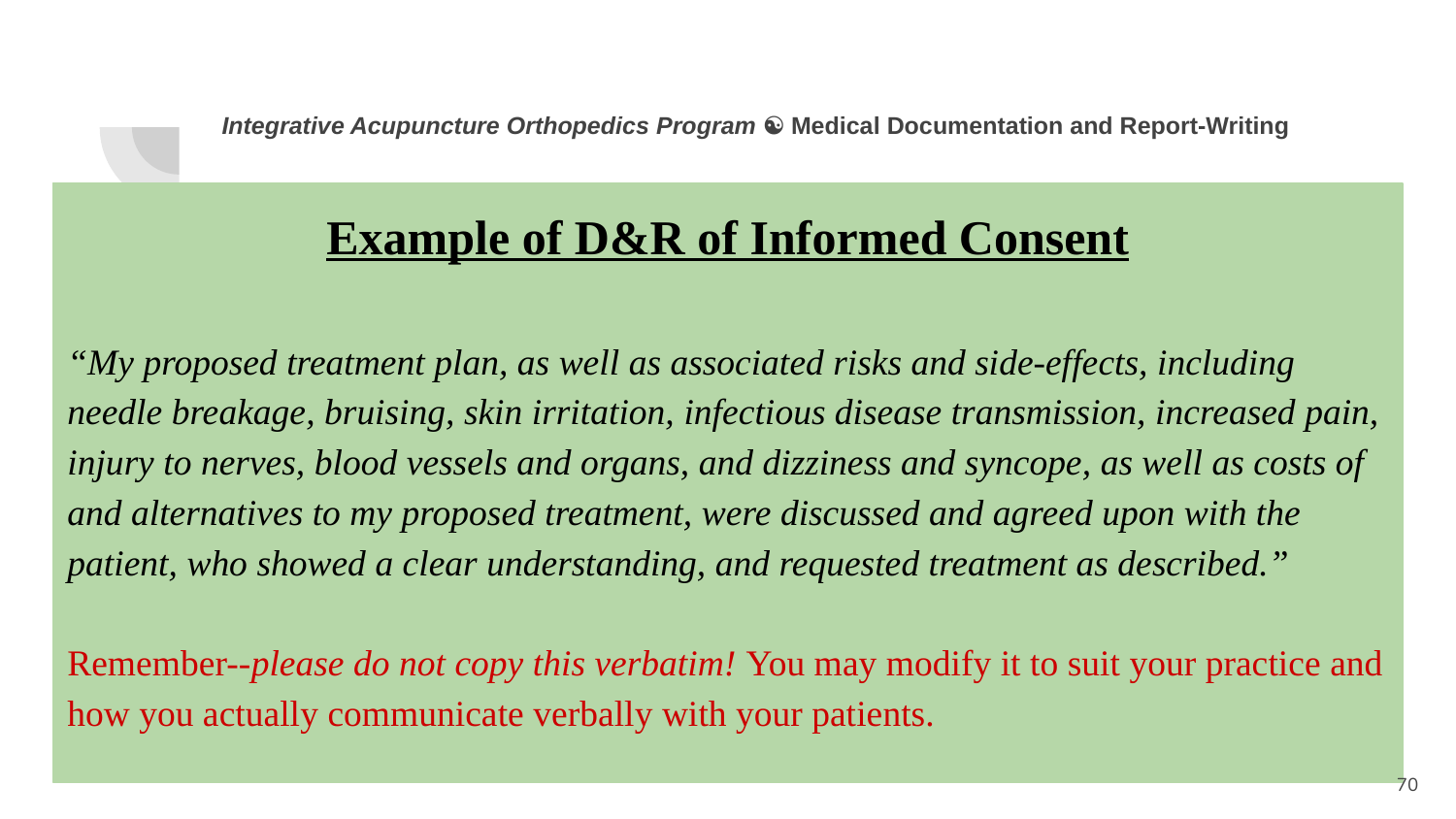

Integrative Acupuncture Orthopedics Program ☯ Medical Documentation and Report-Writing
Example of D&R of Informed Consent

“My proposed treatment plan, as well as associated risks and side-effects, including needle breakage, bruising, skin irritation, infectious disease transmission, increased pain, injury to nerves, blood vessels and organs, and dizziness and syncope, as well as costs of and alternatives to my proposed treatment, were discussed and agreed upon with the patient, who showed a clear understanding, and requested treatment as described.”

Remember--please do not copy this verbatim! You may modify it to suit your practice and how you actually communicate verbally with your patients.
70